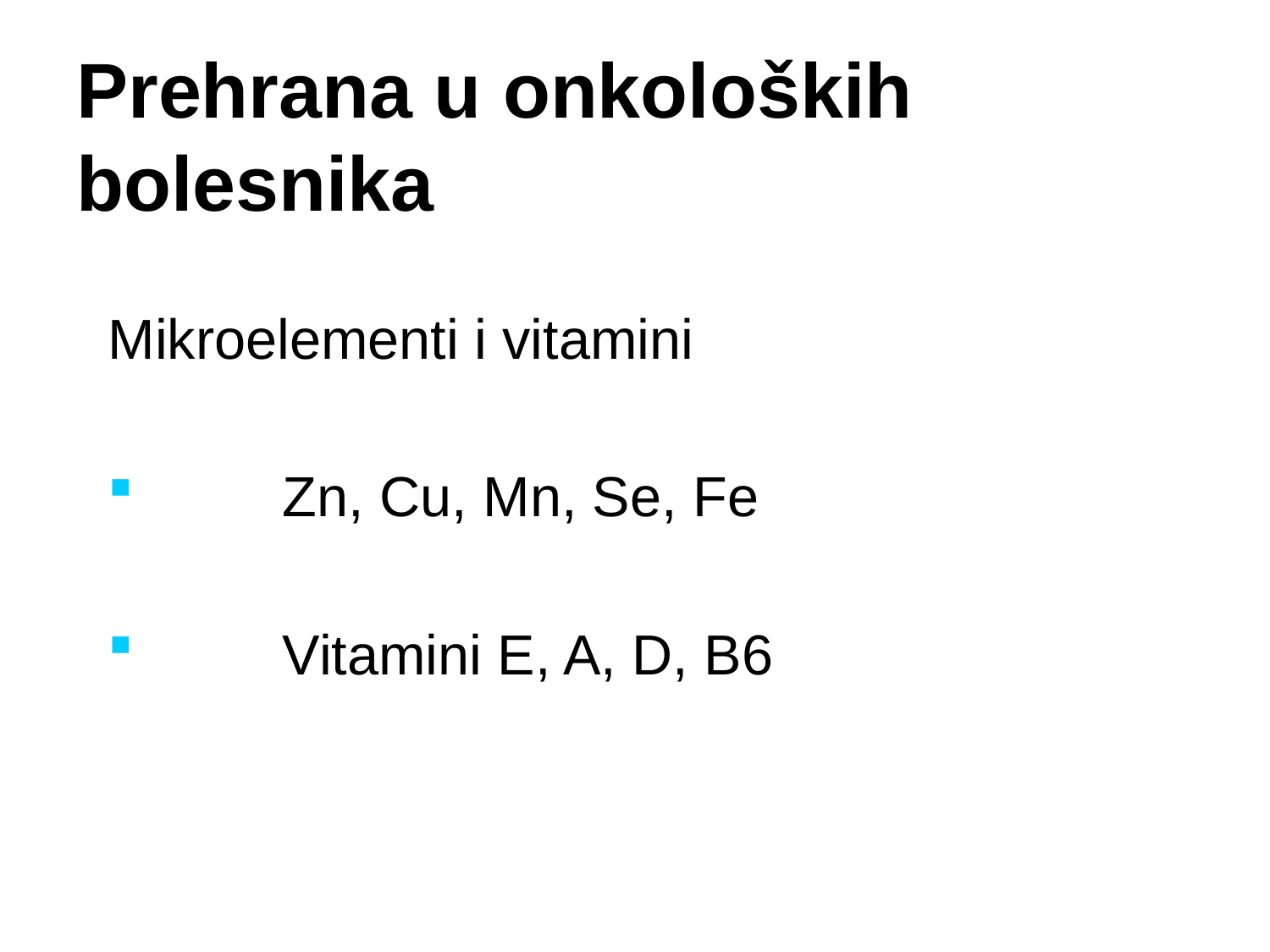

Prehrana u onkoloških bolesnika
Mikroelementi i vitamini

	Zn, Cu, Mn, Se, Fe

	Vitamini E, A, D, B6